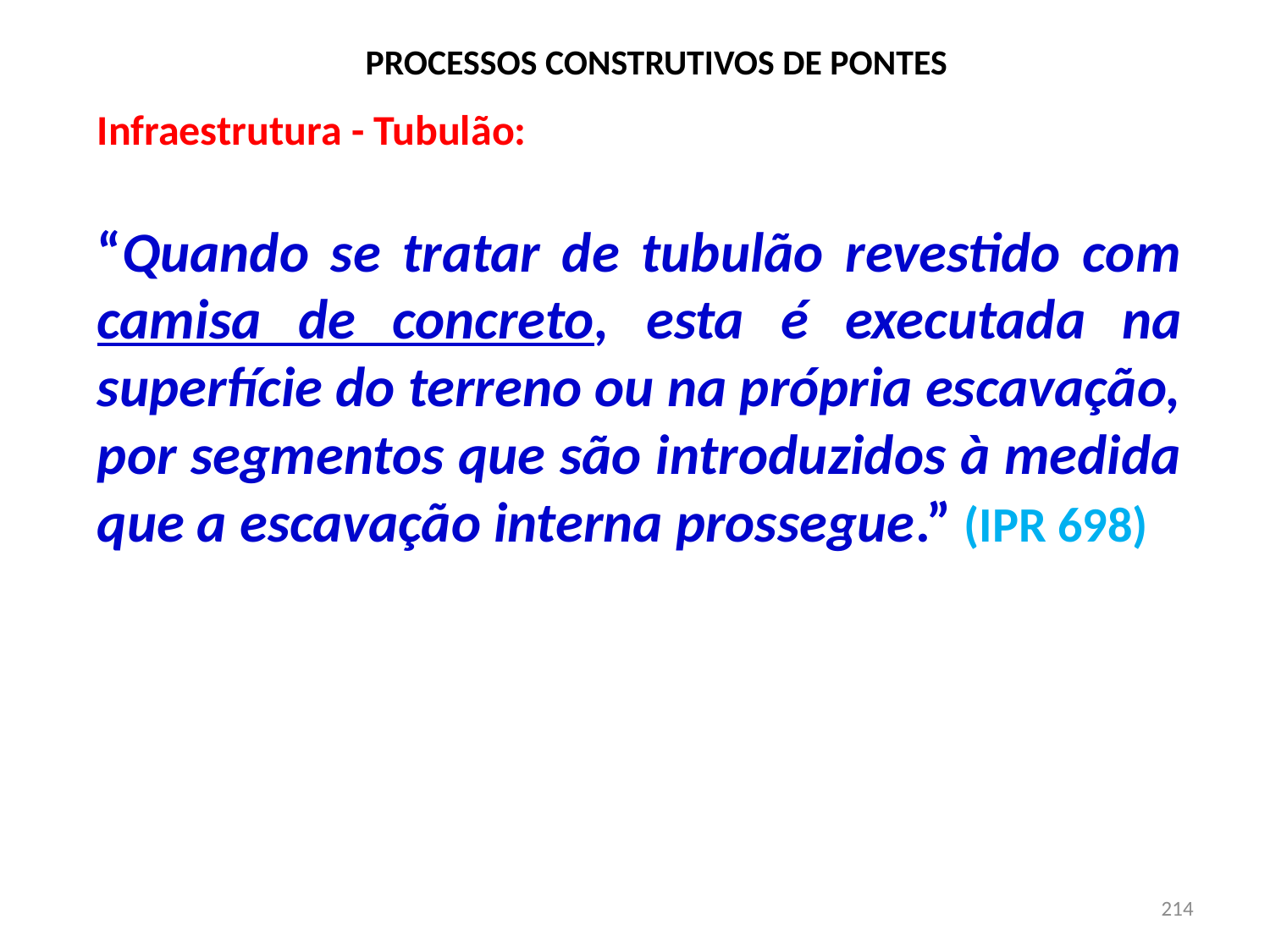

# PROCESSOS CONSTRUTIVOS DE PONTES
Infraestrutura - Tubulão:

“Quando se tratar de tubulão revestido com camisa de concreto, esta é executada na superfície do terreno ou na própria escavação, por segmentos que são introduzidos à medida que a escavação interna prossegue.” (IPR 698)
214